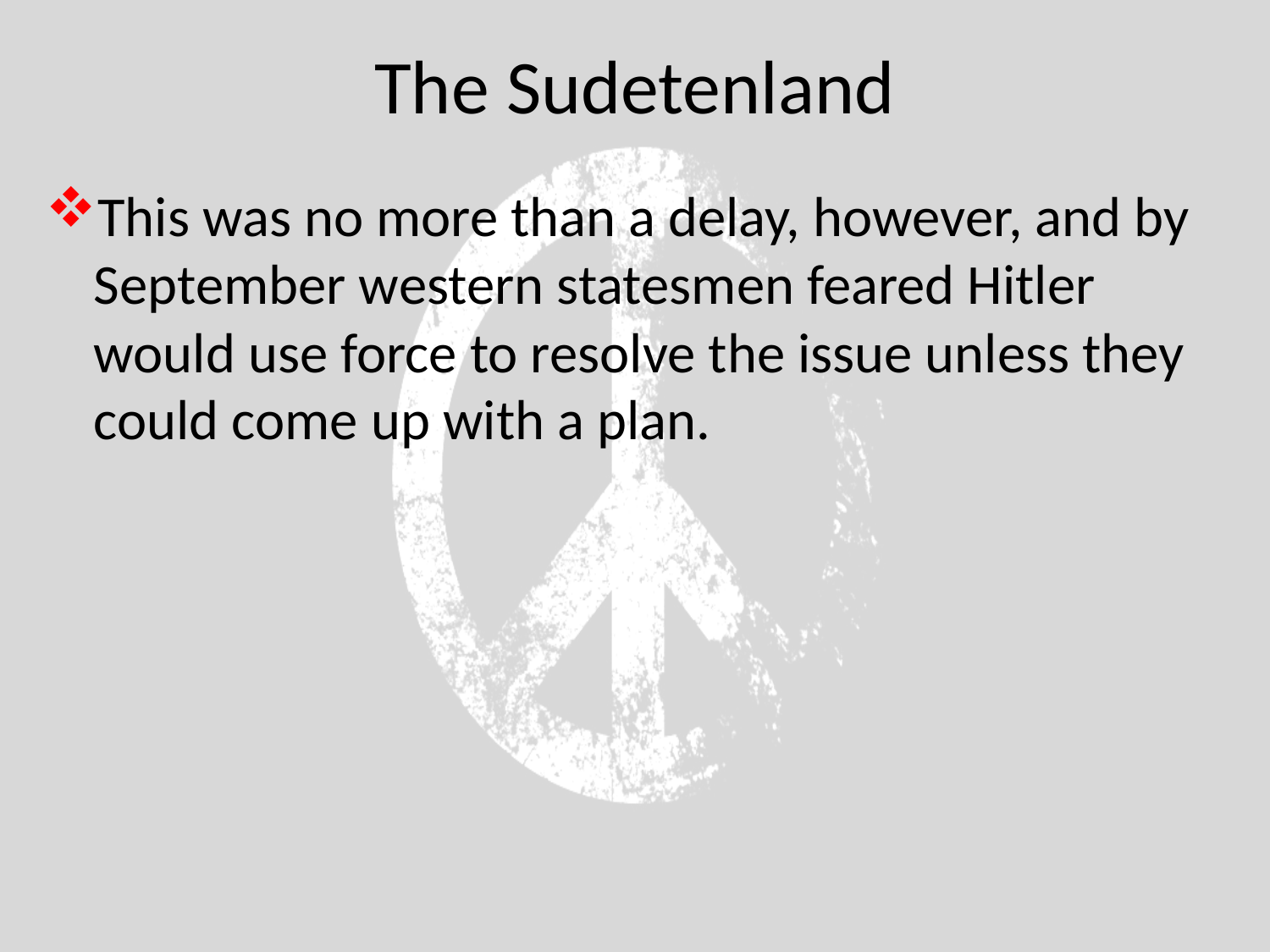

# The Sudetenland
This was no more than a delay, however, and by September western statesmen feared Hitler would use force to resolve the issue unless they could come up with a plan.